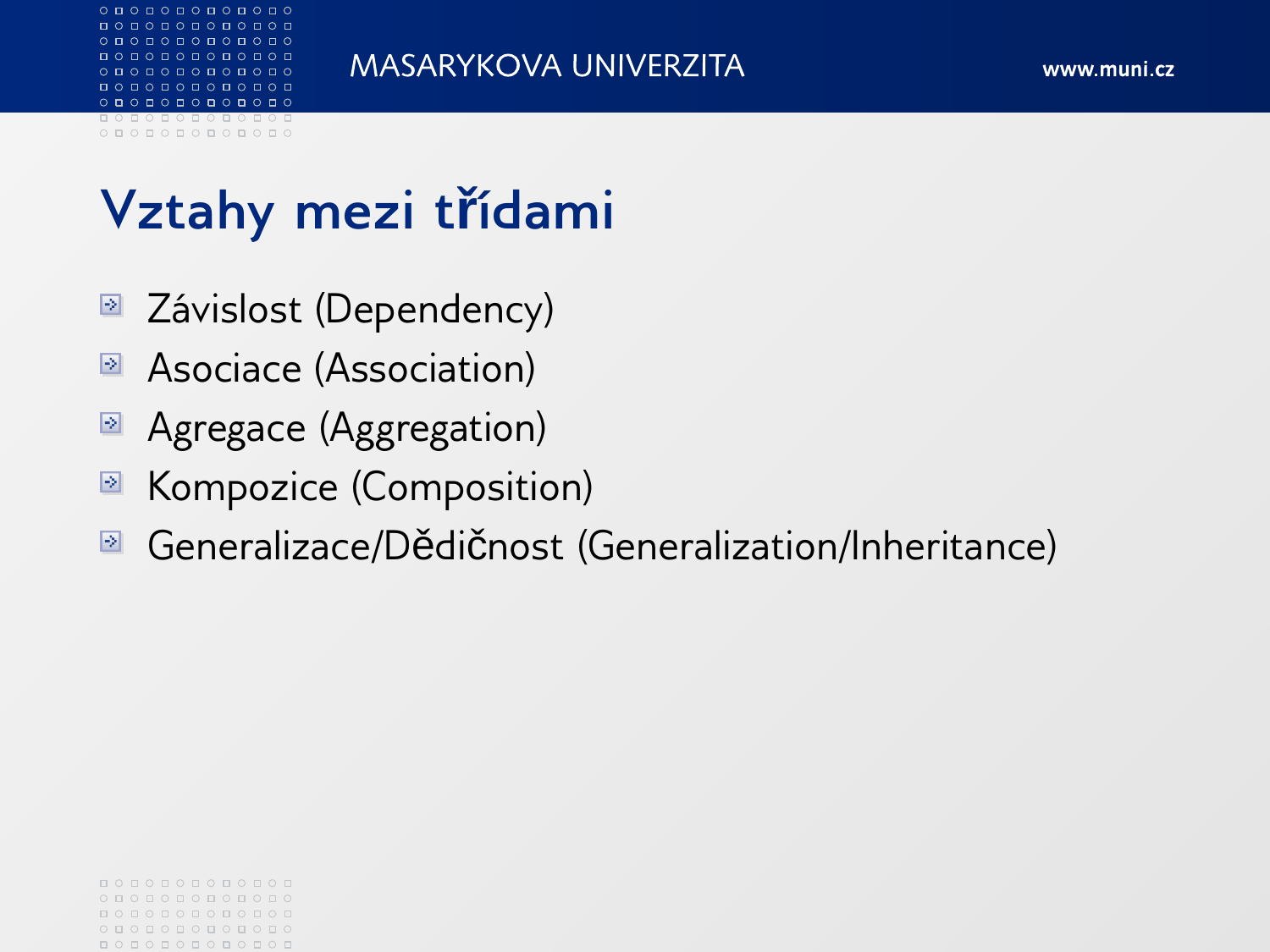

# Vztahy mezi třídami
Závislost (Dependency)
Asociace (Association)
Agregace (Aggregation)
Kompozice (Composition)
Generalizace/Dědičnost (Generalization/Inheritance)